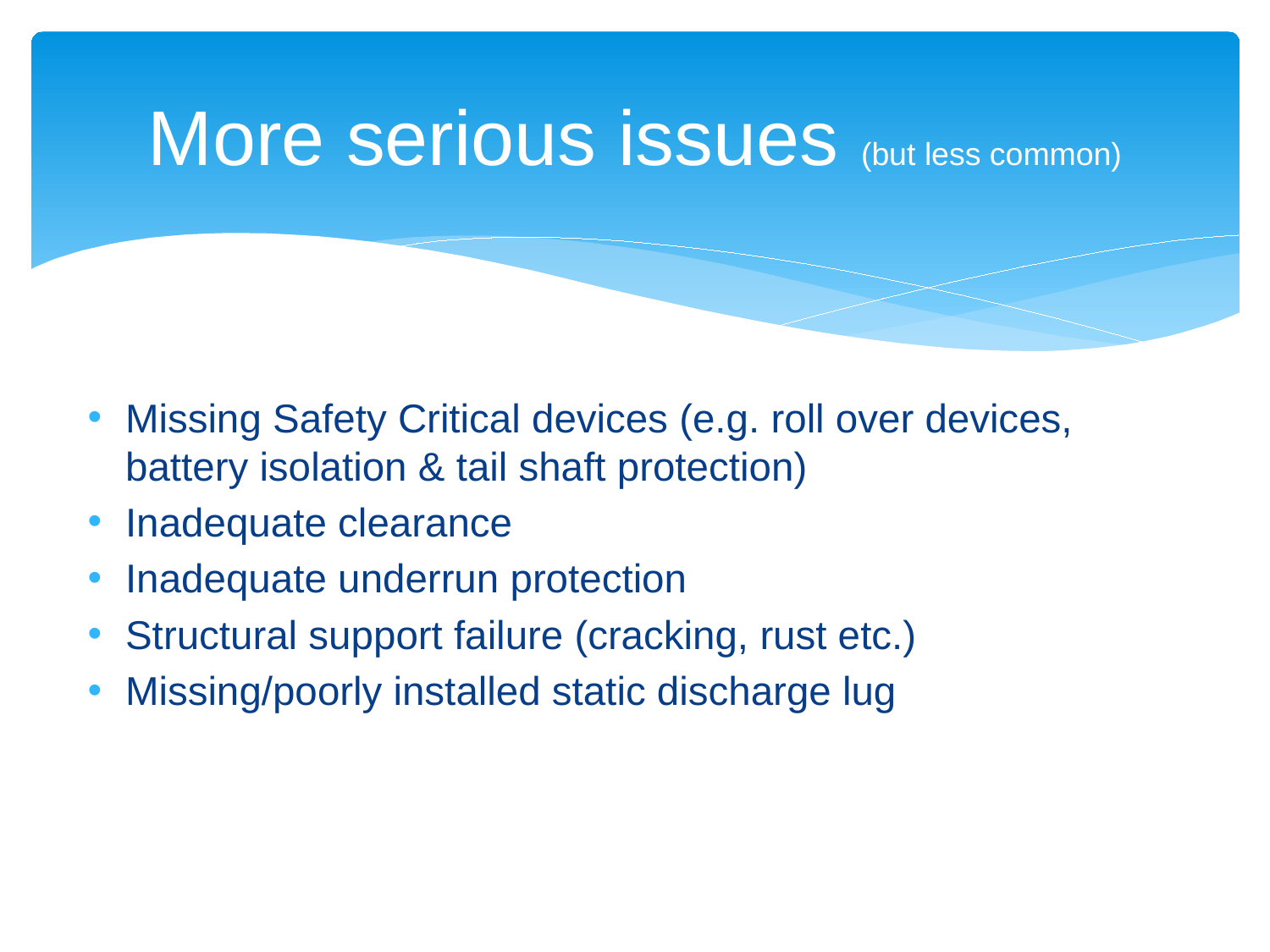

# More serious issues (but less common)
Missing Safety Critical devices (e.g. roll over devices, battery isolation & tail shaft protection)
Inadequate clearance
Inadequate underrun protection
Structural support failure (cracking, rust etc.)
Missing/poorly installed static discharge lug